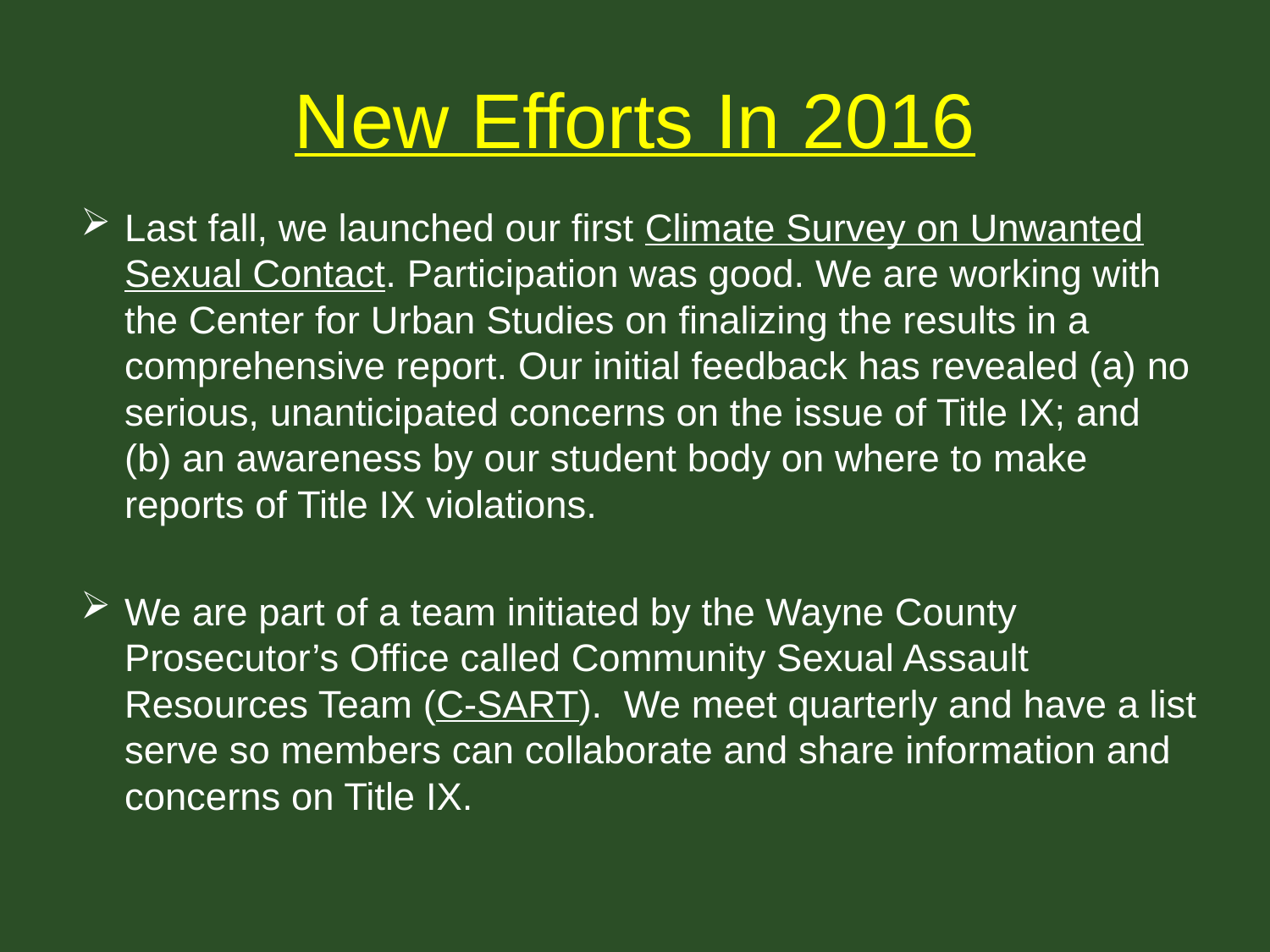

# New Efforts In 2016
Last fall, we launched our first Climate Survey on Unwanted Sexual Contact. Participation was good. We are working with the Center for Urban Studies on finalizing the results in a comprehensive report. Our initial feedback has revealed (a) no serious, unanticipated concerns on the issue of Title IX; and (b) an awareness by our student body on where to make reports of Title IX violations.

We are part of a team initiated by the Wayne County Prosecutor’s Office called Community Sexual Assault Resources Team (C-SART).  We meet quarterly and have a list serve so members can collaborate and share information and concerns on Title IX.